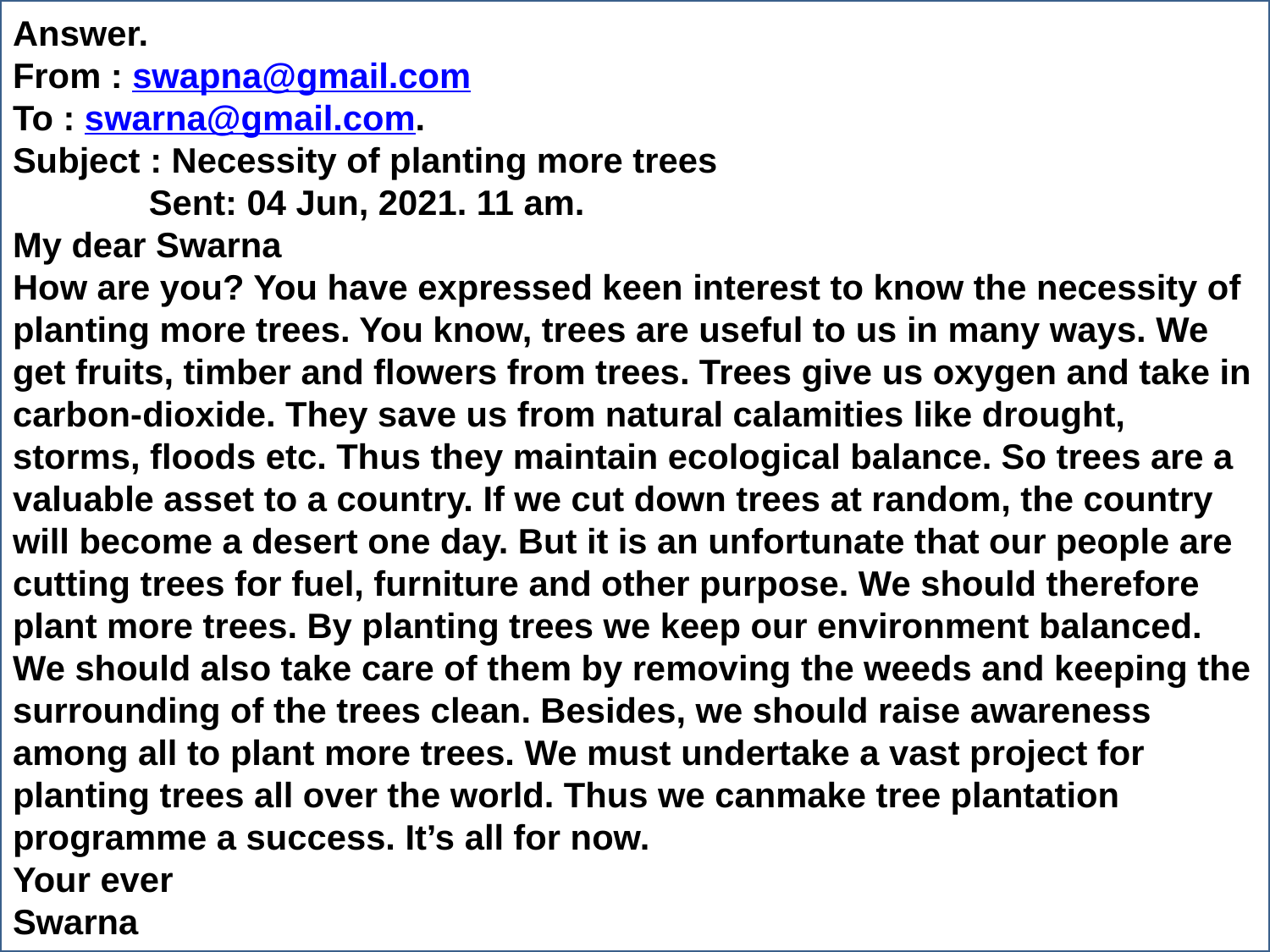

Answer.
From : swapna@gmail.com
To : swarna@gmail.com.
Subject : Necessity of planting more trees
              Sent: 04 Jun, 2021. 11 am.
My dear Swarna
How are you? You have expressed keen interest to know the necessity of planting more trees. You know, trees are useful to us in many ways. We get fruits, timber and flowers from trees. Trees give us oxygen and take in carbon-dioxide. They save us from natural calamities like drought, storms, floods etc. Thus they maintain ecological balance. So trees are a valuable asset to a country. If we cut down trees at random, the country will become a desert one day. But it is an unfortunate that our people are cutting trees for fuel, furniture and other purpose. We should therefore plant more trees. By planting trees we keep our environment balanced. We should also take care of them by removing the weeds and keeping the surrounding of the trees clean. Besides, we should raise awareness among all to plant more trees. We must undertake a vast project for planting trees all over the world. Thus we canmake tree plantation programme a success. It’s all for now.
Your ever
Swarna